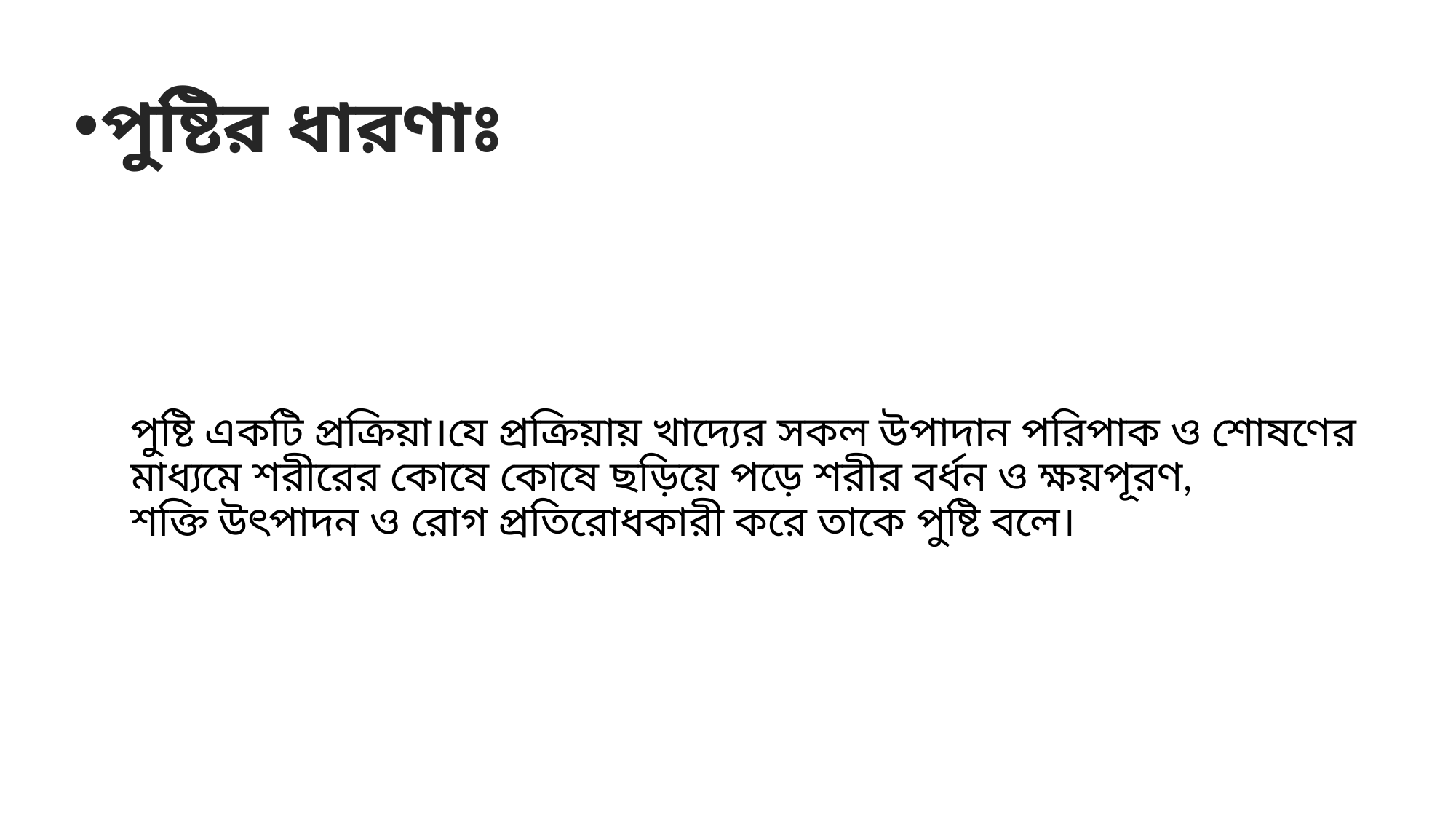

পুষ্টির ধারণাঃ
# পুষ্টি একটি প্রক্রিয়া।যে প্রক্রিয়ায় খাদ্যের সকল উপাদান পরিপাক ও শোষণের মাধ্যমে শরীরের কোষে কোষে ছড়িয়ে পড়ে শরীর বর্ধন ও ক্ষয়পূরণ, শক্তি উৎপাদন ও রোগ প্রতিরোধকারী করে তাকে পুষ্টি বলে।